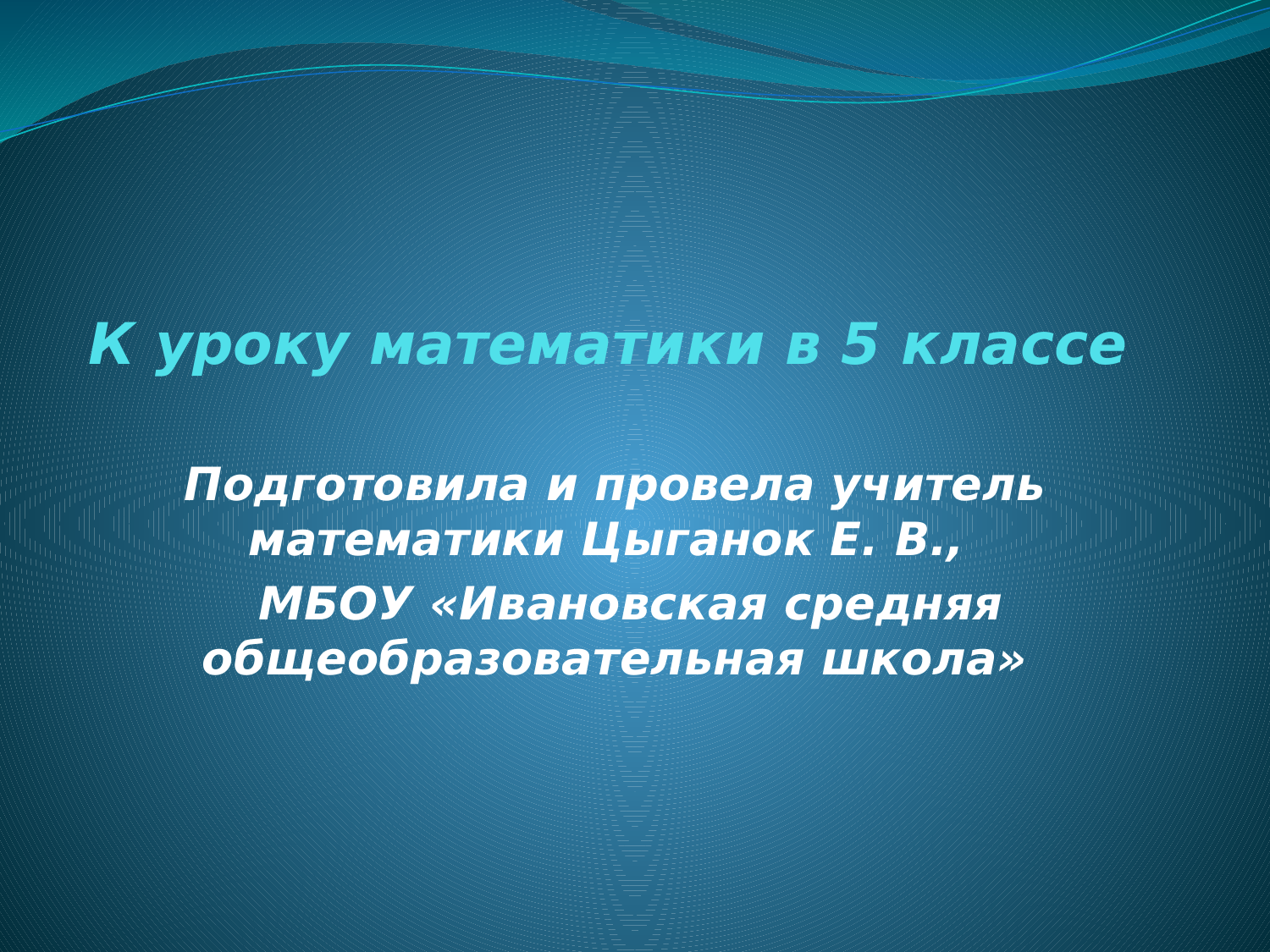

# К уроку математики в 5 классе
Подготовила и провела учитель математики Цыганок Е. В.,
  МБОУ «Ивановская средняя общеобразовательная школа»